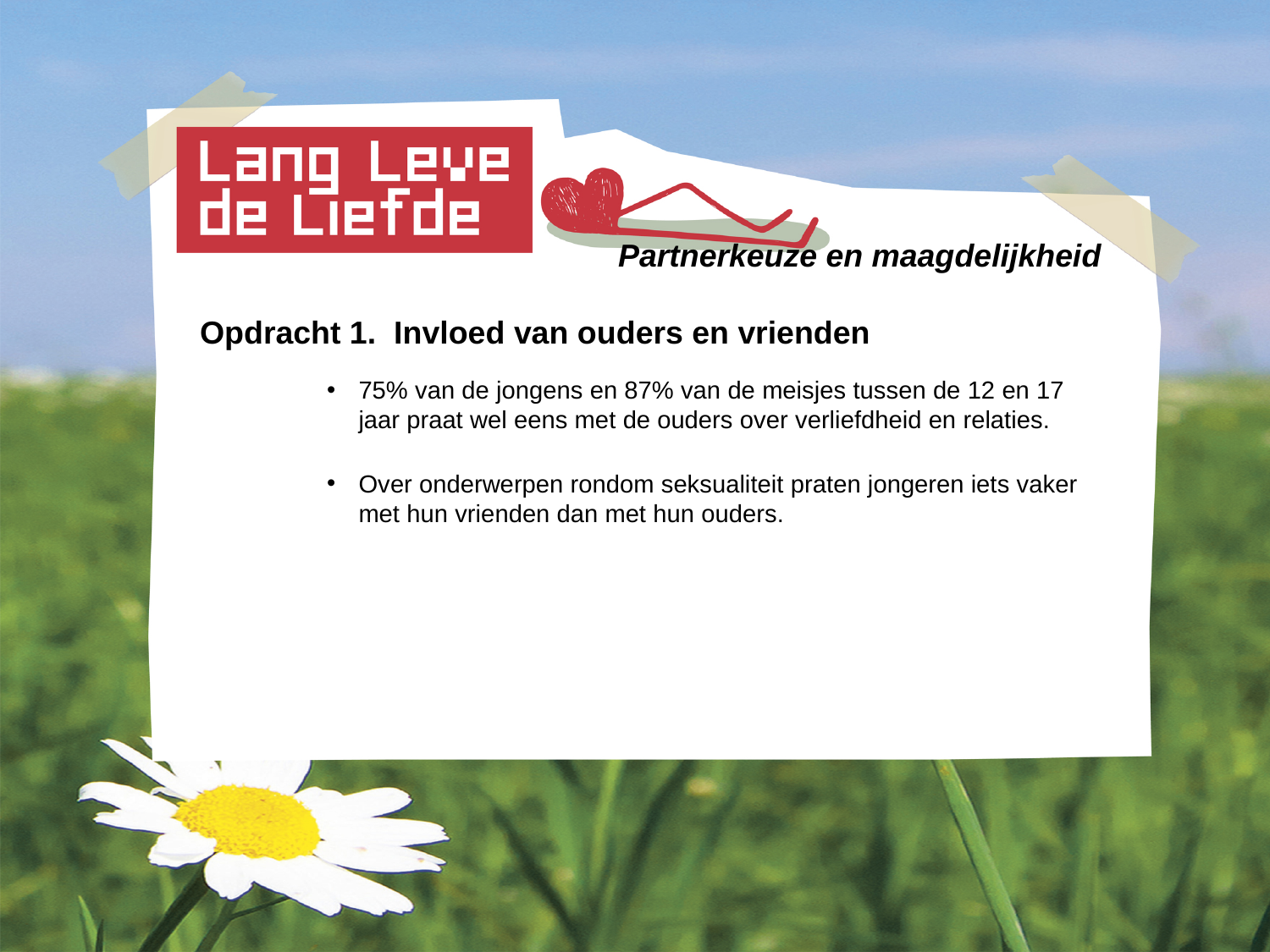

Partnerkeuze en maagdelijkheid
Opdracht 1.  Invloed van ouders en vrienden

75% van de jongens en 87% van de meisjes tussen de 12 en 17 jaar praat wel eens met de ouders over verliefdheid en relaties.
Over onderwerpen rondom seksualiteit praten jongeren iets vaker met hun vrienden dan met hun ouders.